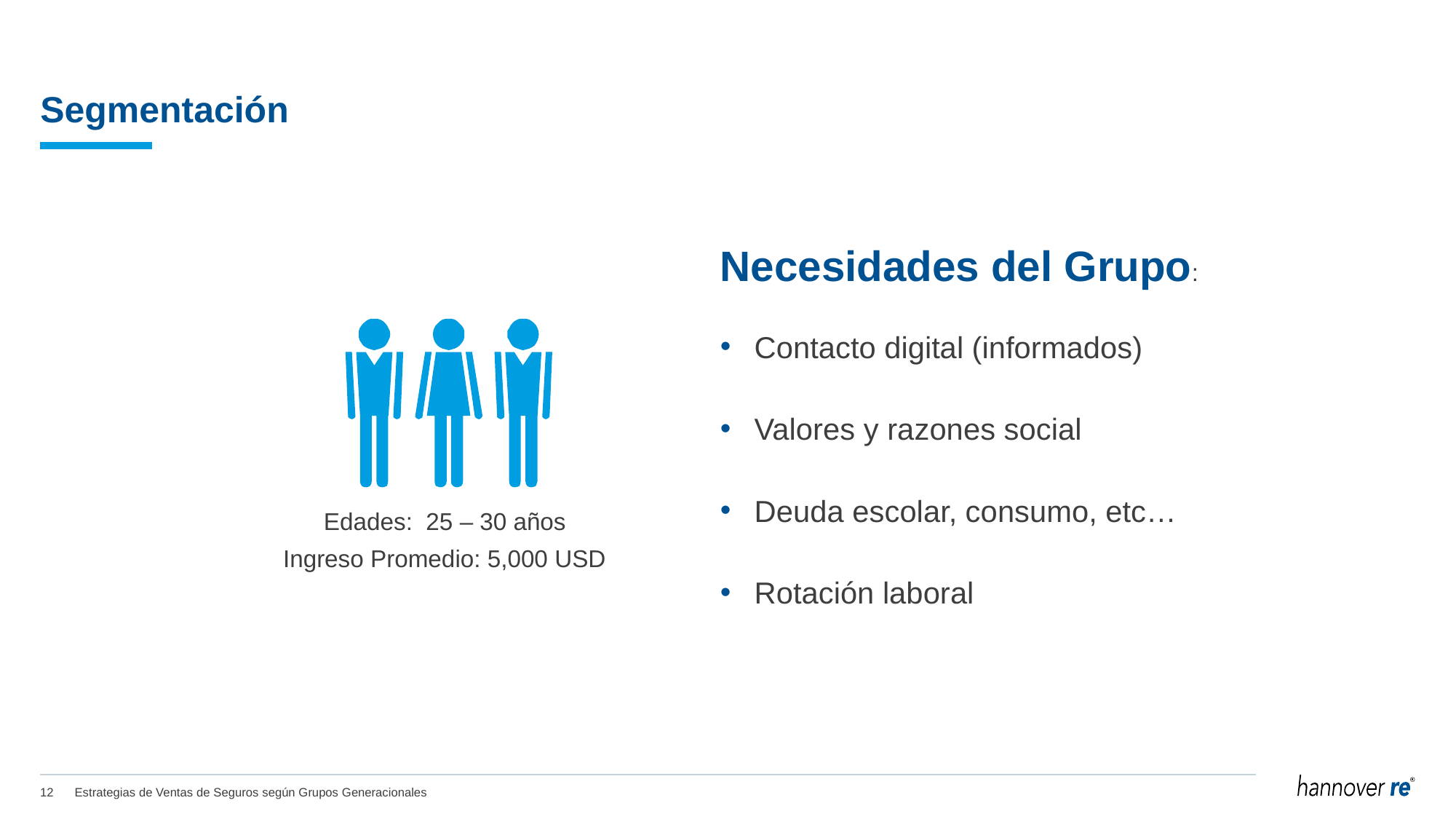

# Segmentación
Necesidades del Grupo:

Contacto digital (informados)

Valores y razones social

Deuda escolar, consumo, etc…

Rotación laboral

Edades:  25 – 30 años
Ingreso Promedio: 5,000 USD